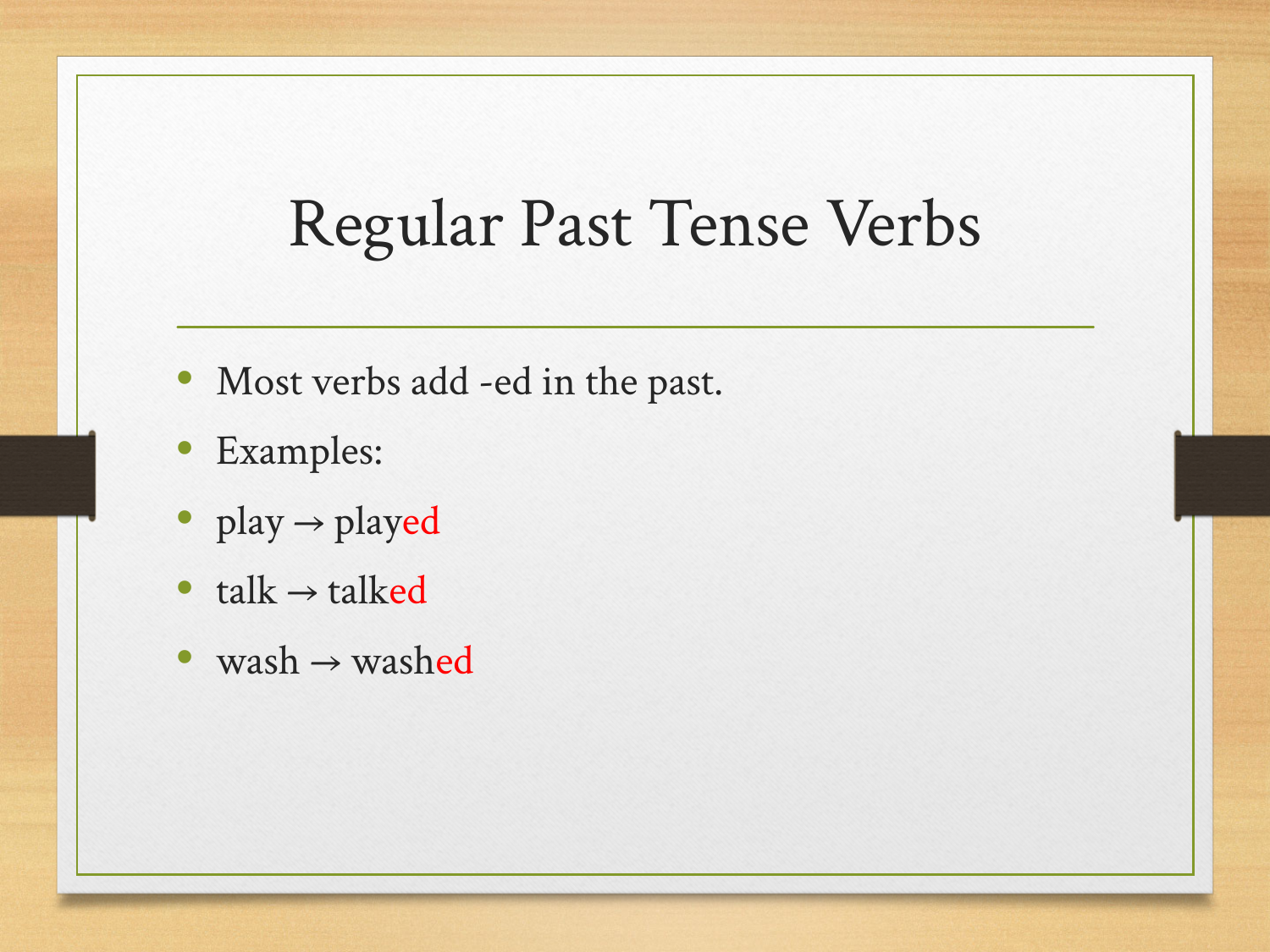

# Regular Past Tense Verbs
Most verbs add -ed in the past.
Examples:
play → played
talk → talked
wash → washed